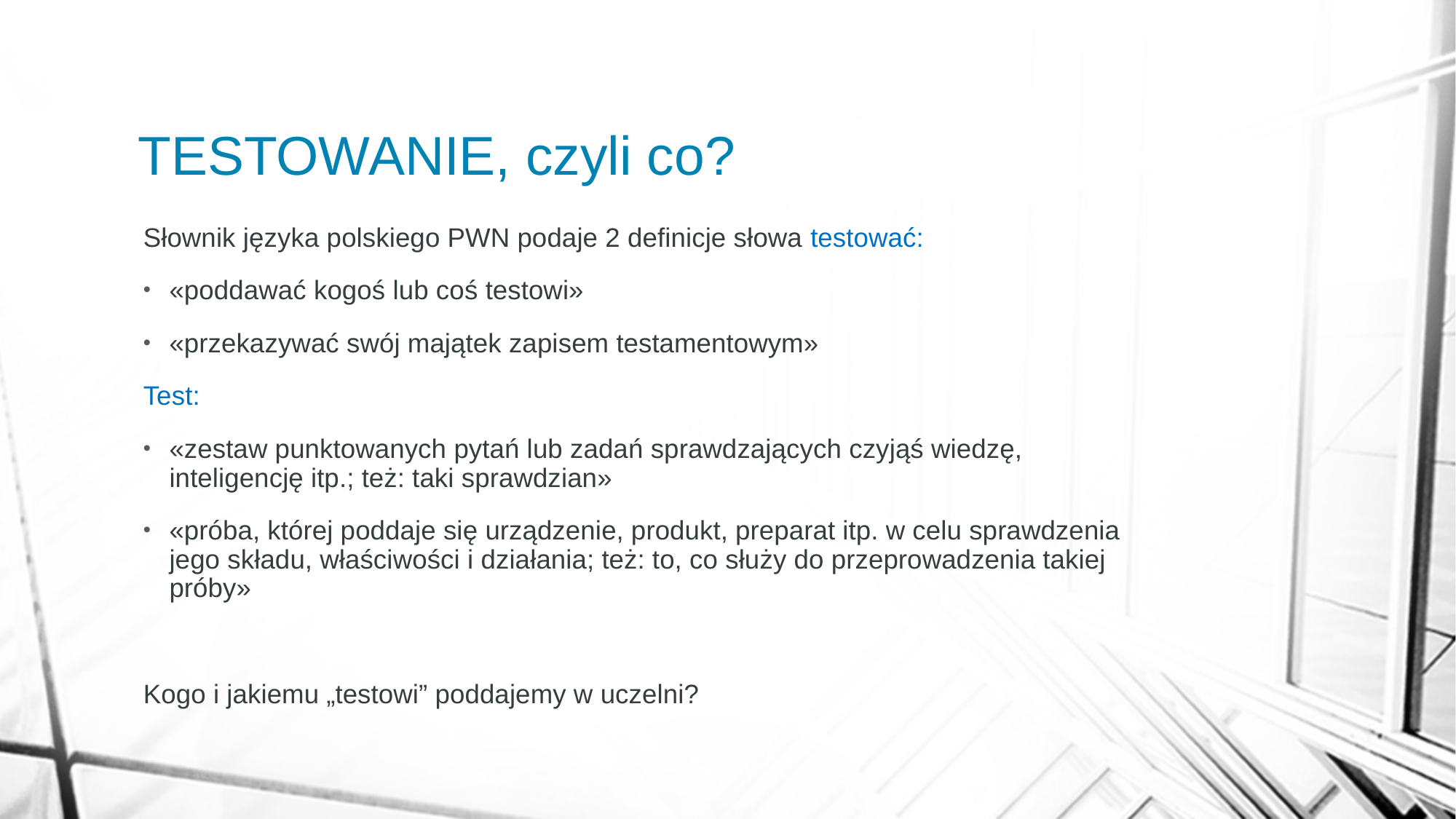

# TESTOWANIE, czyli co?
Słownik języka polskiego PWN podaje 2 definicje słowa testować:
«poddawać kogoś lub coś testowi»
«przekazywać swój majątek zapisem testamentowym»
Test:
«zestaw punktowanych pytań lub zadań sprawdzających czyjąś wiedzę, inteligencję itp.; też: taki sprawdzian»
«próba, której poddaje się urządzenie, produkt, preparat itp. w celu sprawdzenia jego składu, właściwości i działania; też: to, co służy do przeprowadzenia takiej próby»

Kogo i jakiemu „testowi” poddajemy w uczelni?